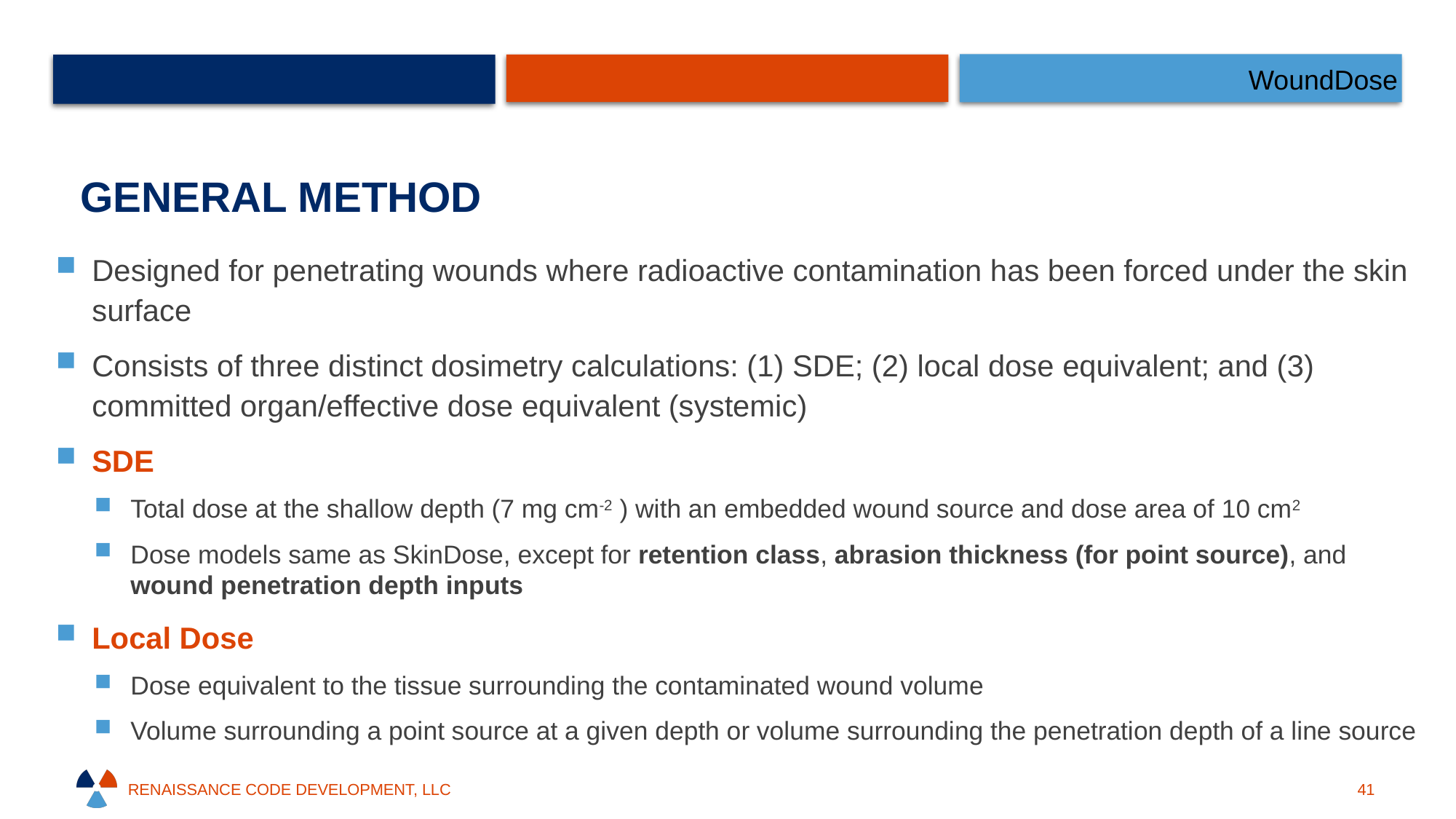

WoundDose
# General method
Designed for penetrating wounds where radioactive contamination has been forced under the skin surface
Consists of three distinct dosimetry calculations: (1) SDE; (2) local dose equivalent; and (3) committed organ/effective dose equivalent (systemic)
SDE
Total dose at the shallow depth (7 mg cm-2 ) with an embedded wound source and dose area of 10 cm2
Dose models same as SkinDose, except for retention class, abrasion thickness (for point source), and wound penetration depth inputs
Local Dose
Dose equivalent to the tissue surrounding the contaminated wound volume
Volume surrounding a point source at a given depth or volume surrounding the penetration depth of a line source
Renaissance code development, llc
41